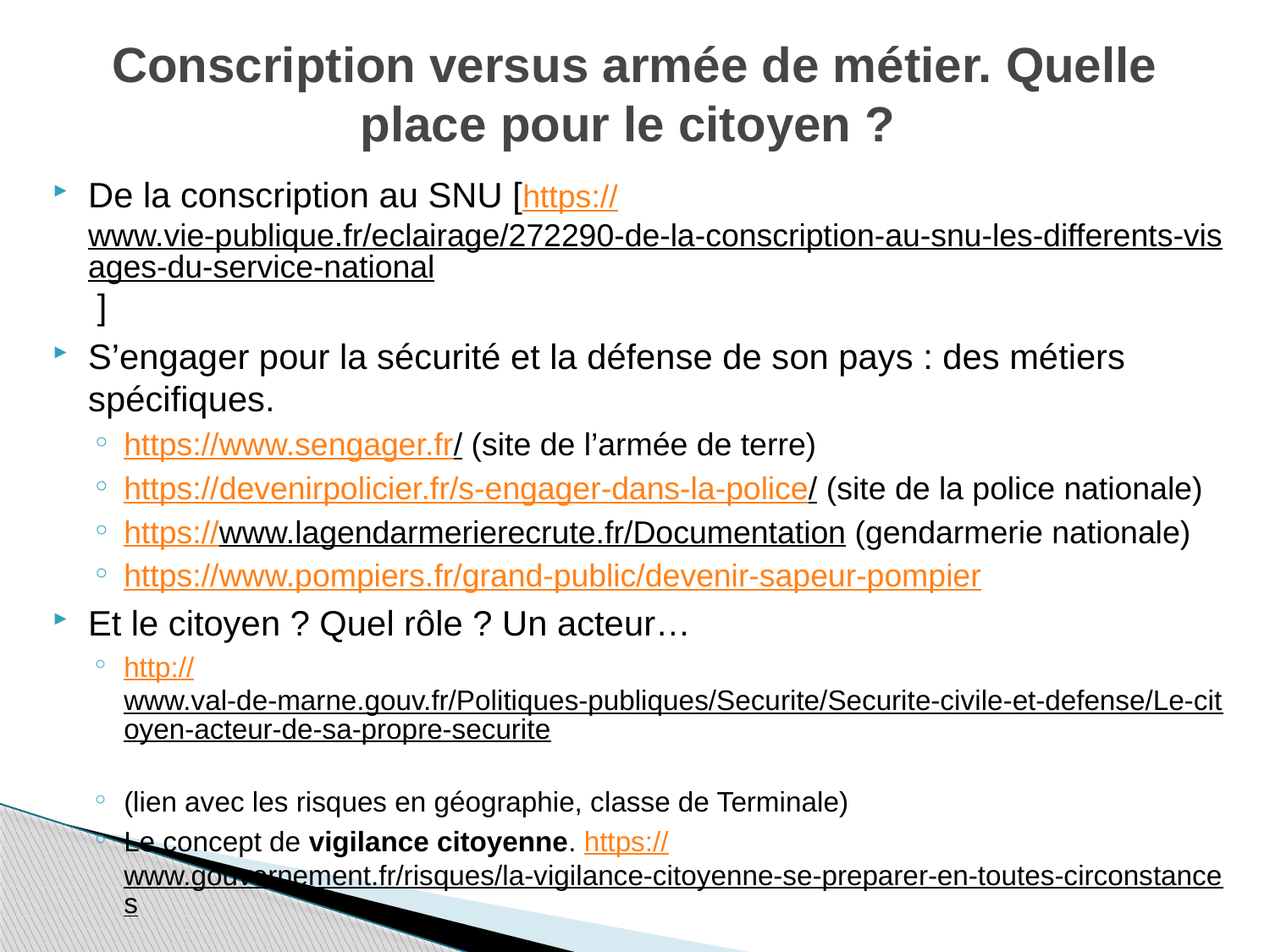

# Conscription versus armée de métier. Quelle place pour le citoyen ?
De la conscription au SNU [https://www.vie-publique.fr/eclairage/272290-de-la-conscription-au-snu-les-differents-visages-du-service-national ]
S’engager pour la sécurité et la défense de son pays : des métiers spécifiques.
https://www.sengager.fr/ (site de l’armée de terre)
https://devenirpolicier.fr/s-engager-dans-la-police/ (site de la police nationale)
https://www.lagendarmerierecrute.fr/Documentation (gendarmerie nationale)
https://www.pompiers.fr/grand-public/devenir-sapeur-pompier
Et le citoyen ? Quel rôle ? Un acteur…
http://www.val-de-marne.gouv.fr/Politiques-publiques/Securite/Securite-civile-et-defense/Le-citoyen-acteur-de-sa-propre-securite
(lien avec les risques en géographie, classe de Terminale)
Le concept de vigilance citoyenne. https://www.gouvernement.fr/risques/la-vigilance-citoyenne-se-preparer-en-toutes-circonstances